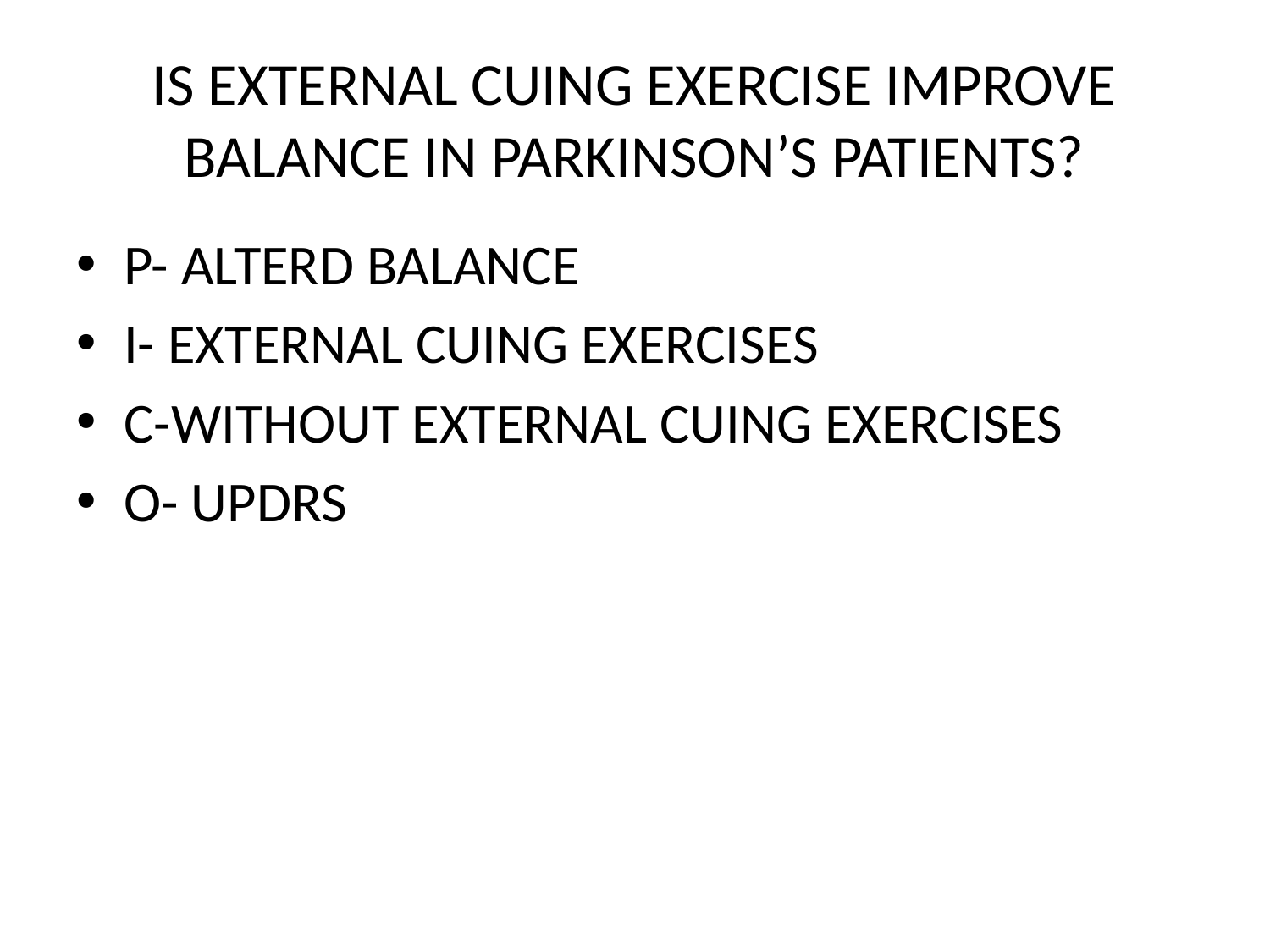

# IS EXTERNAL CUING EXERCISE IMPROVE BALANCE IN PARKINSON’S PATIENTS?
P- ALTERD BALANCE
I- EXTERNAL CUING EXERCISES
C-WITHOUT EXTERNAL CUING EXERCISES
O- UPDRS